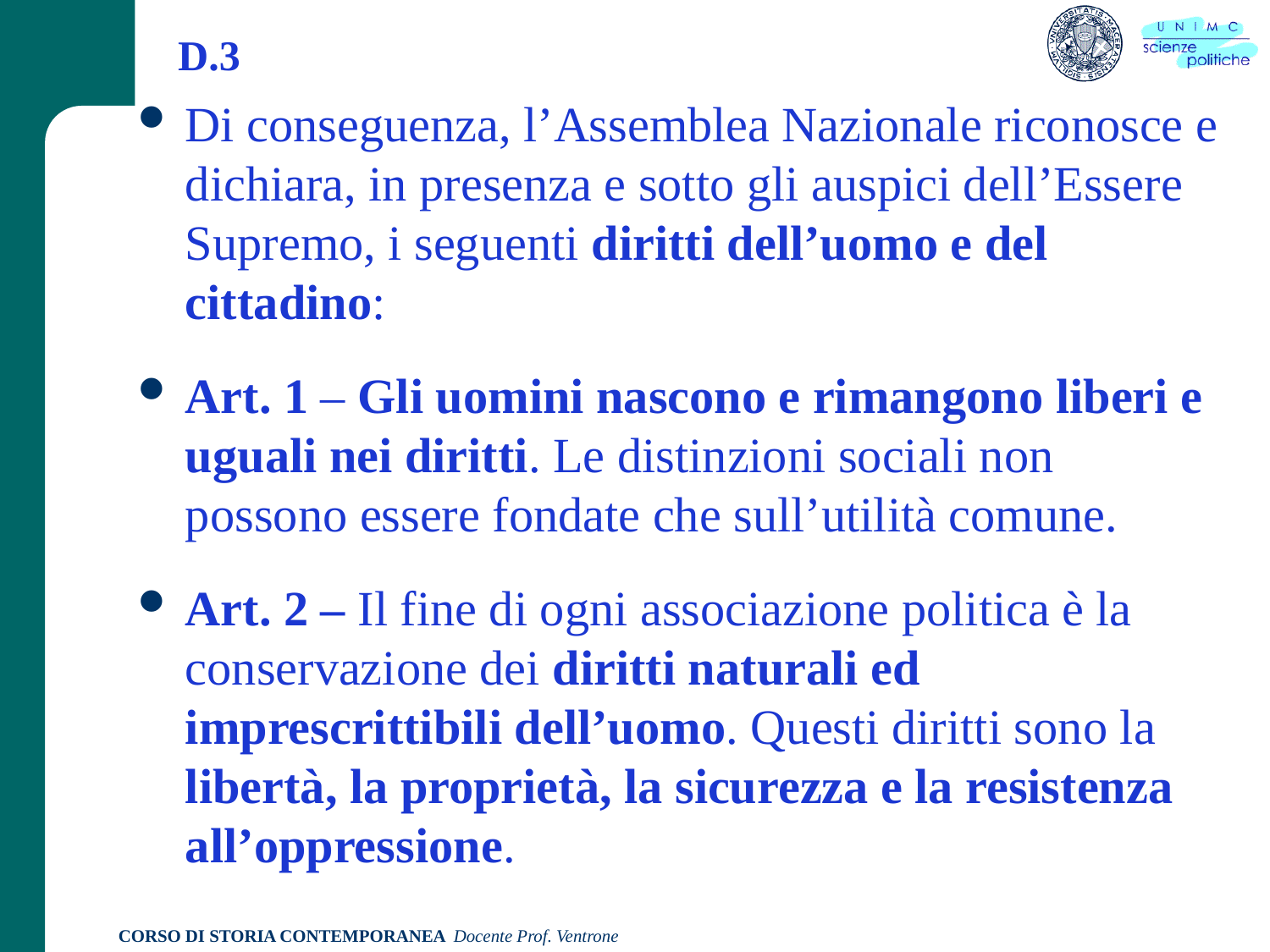

D.3
Di conseguenza, l’Assemblea Nazionale riconosce e dichiara, in presenza e sotto gli auspici dell’Essere Supremo, i seguenti diritti dell’uomo e del cittadino:

Art. 1 – Gli uomini nascono e rimangono liberi e uguali nei diritti. Le distinzioni sociali non possono essere fondate che sull’utilità comune.

Art. 2 – Il fine di ogni associazione politica è la conservazione dei diritti naturali ed imprescrittibili dell’uomo. Questi diritti sono la libertà, la proprietà, la sicurezza e la resistenza all’oppressione.